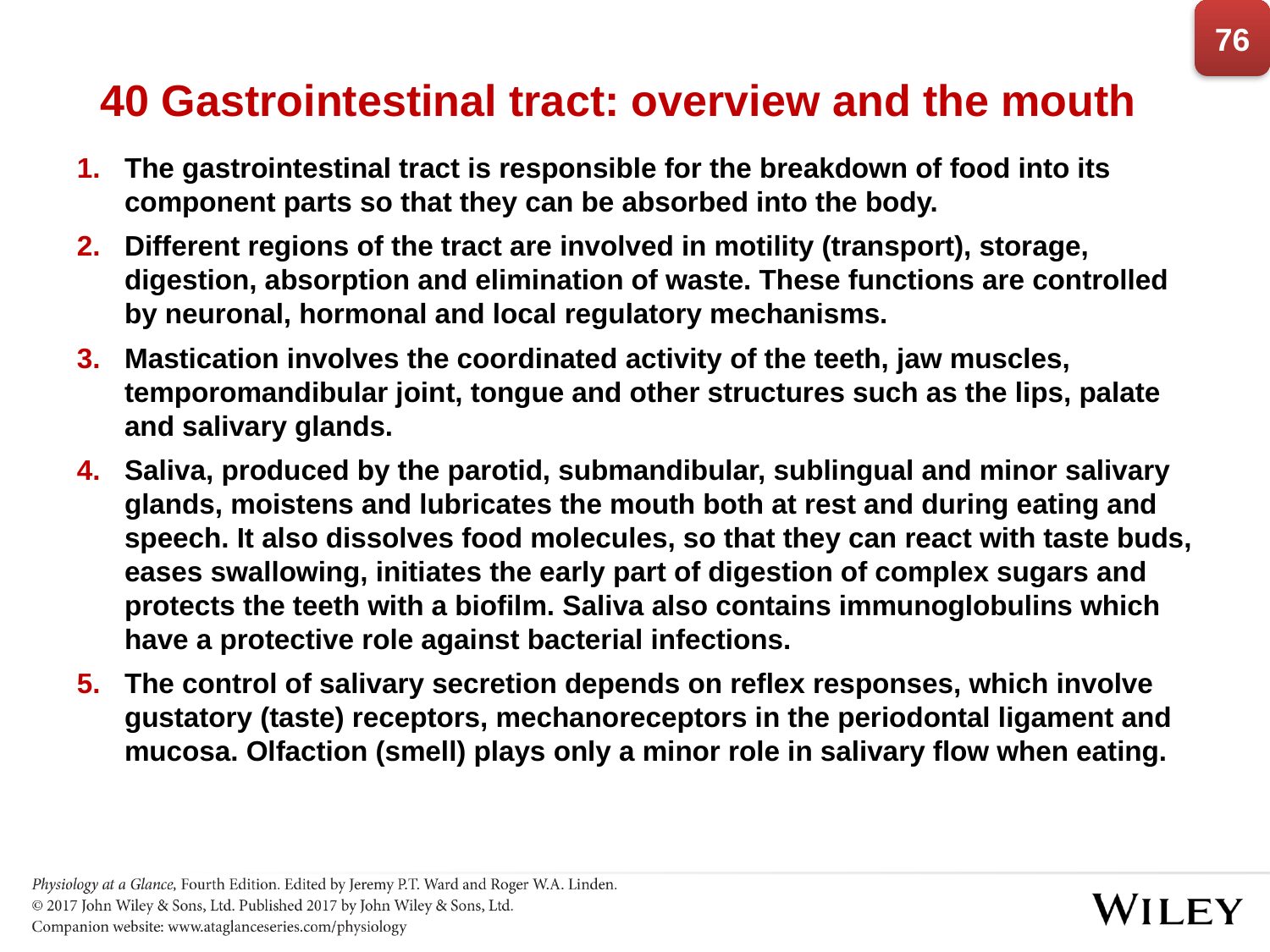

76
# 40 Gastrointestinal tract: overview and the mouth
The gastrointestinal tract is responsible for the breakdown of food into its component parts so that they can be absorbed into the body.
Different regions of the tract are involved in motility (transport), storage, digestion, absorption and elimination of waste. These functions are controlled by neuronal, hormonal and local regulatory mechanisms.
Mastication involves the coordinated activity of the teeth, jaw muscles, temporomandibular joint, tongue and other structures such as the lips, palate and salivary glands.
Saliva, produced by the parotid, submandibular, sublingual and minor salivary glands, moistens and lubricates the mouth both at rest and during eating and speech. It also dissolves food molecules, so that they can react with taste buds, eases swallowing, initiates the early part of digestion of complex sugars and protects the teeth with a biofilm. Saliva also contains immunoglobulins which have a protective role against bacterial infections.
The control of salivary secretion depends on reflex responses, which involve gustatory (taste) receptors, mechanoreceptors in the periodontal ligament and mucosa. Olfaction (smell) plays only a minor role in salivary flow when eating.